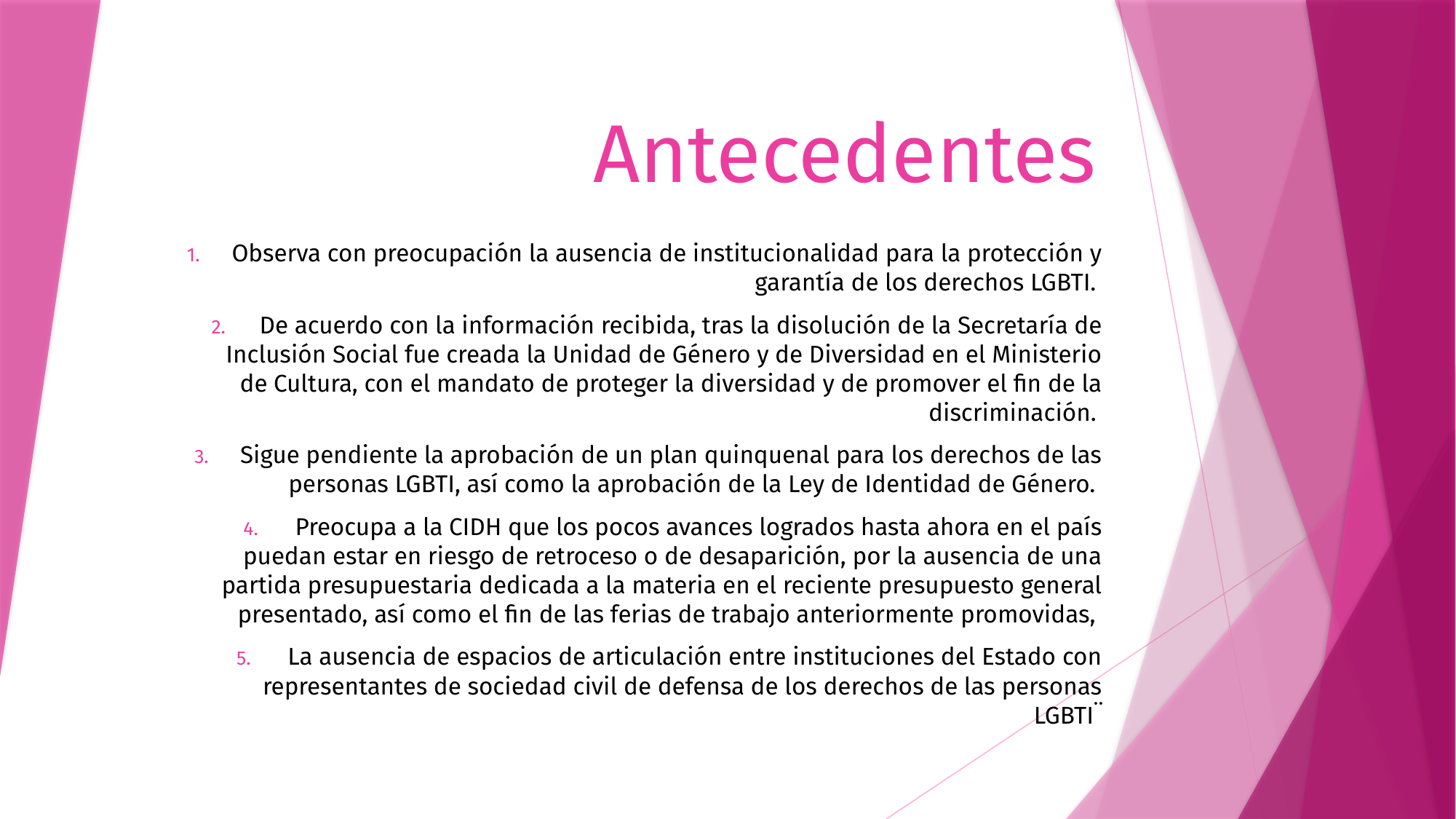

# Antecedentes
Observa con preocupación la ausencia de institucionalidad para la protección y garantía de los derechos LGBTI.
De acuerdo con la información recibida, tras la disolución de la Secretaría de Inclusión Social fue creada la Unidad de Género y de Diversidad en el Ministerio de Cultura, con el mandato de proteger la diversidad y de promover el fin de la discriminación.
Sigue pendiente la aprobación de un plan quinquenal para los derechos de las personas LGBTI, así como la aprobación de la Ley de Identidad de Género.
Preocupa a la CIDH que los pocos avances logrados hasta ahora en el país puedan estar en riesgo de retroceso o de desaparición, por la ausencia de una partida presupuestaria dedicada a la materia en el reciente presupuesto general presentado, así como el fin de las ferias de trabajo anteriormente promovidas,
La ausencia de espacios de articulación entre instituciones del Estado con representantes de sociedad civil de defensa de los derechos de las personas LGBTI¨